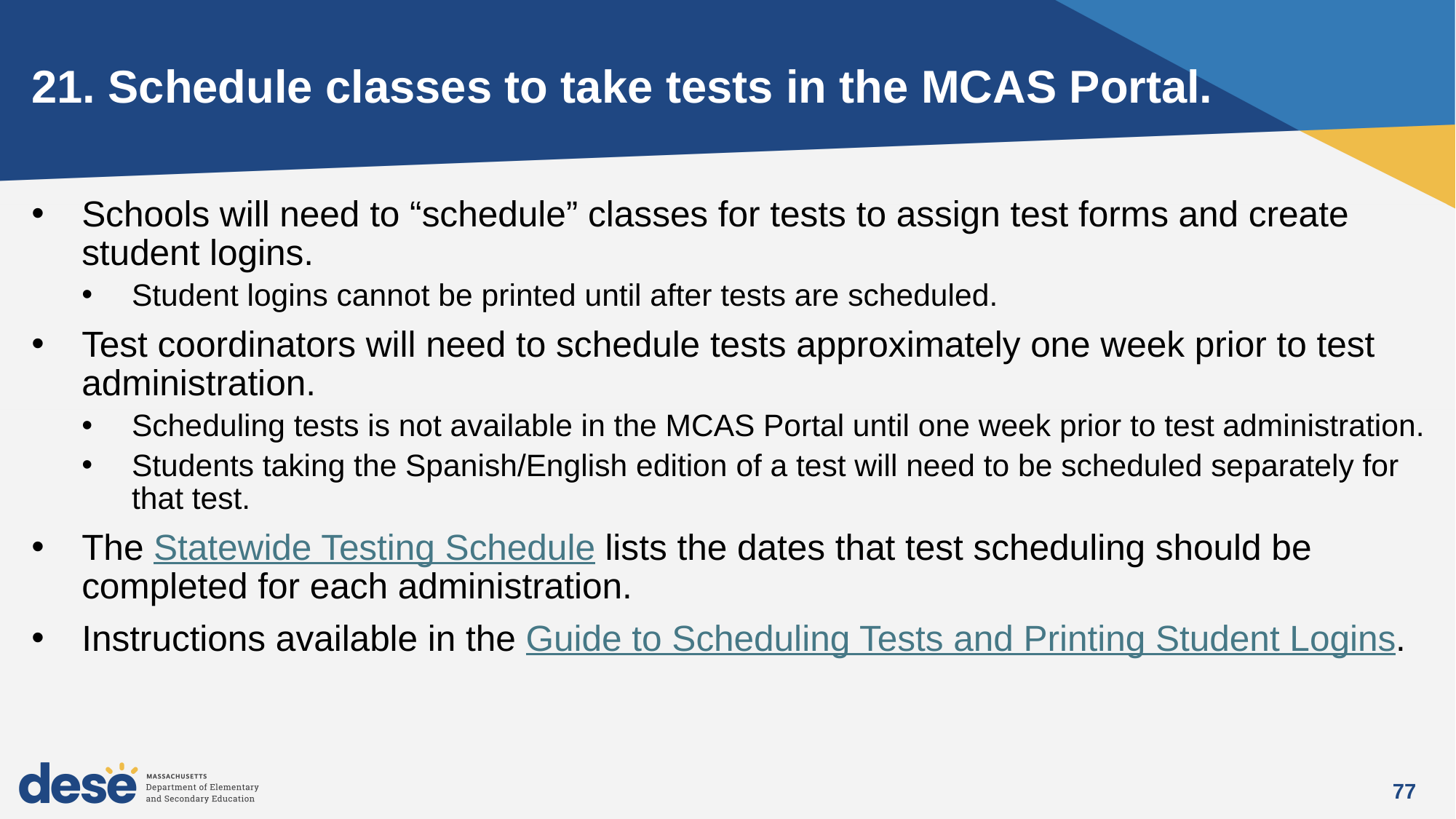

# 21. Schedule classes to take tests in the MCAS Portal.
Schools will need to “schedule” classes for tests to assign test forms and create student logins.
Student logins cannot be printed until after tests are scheduled.
Test coordinators will need to schedule tests approximately one week prior to test administration.
Scheduling tests is not available in the MCAS Portal until one week prior to test administration.
Students taking the Spanish/English edition of a test will need to be scheduled separately for that test.
The Statewide Testing Schedule lists the dates that test scheduling should be completed for each administration.
Instructions available in the Guide to Scheduling Tests and Printing Student Logins.
77